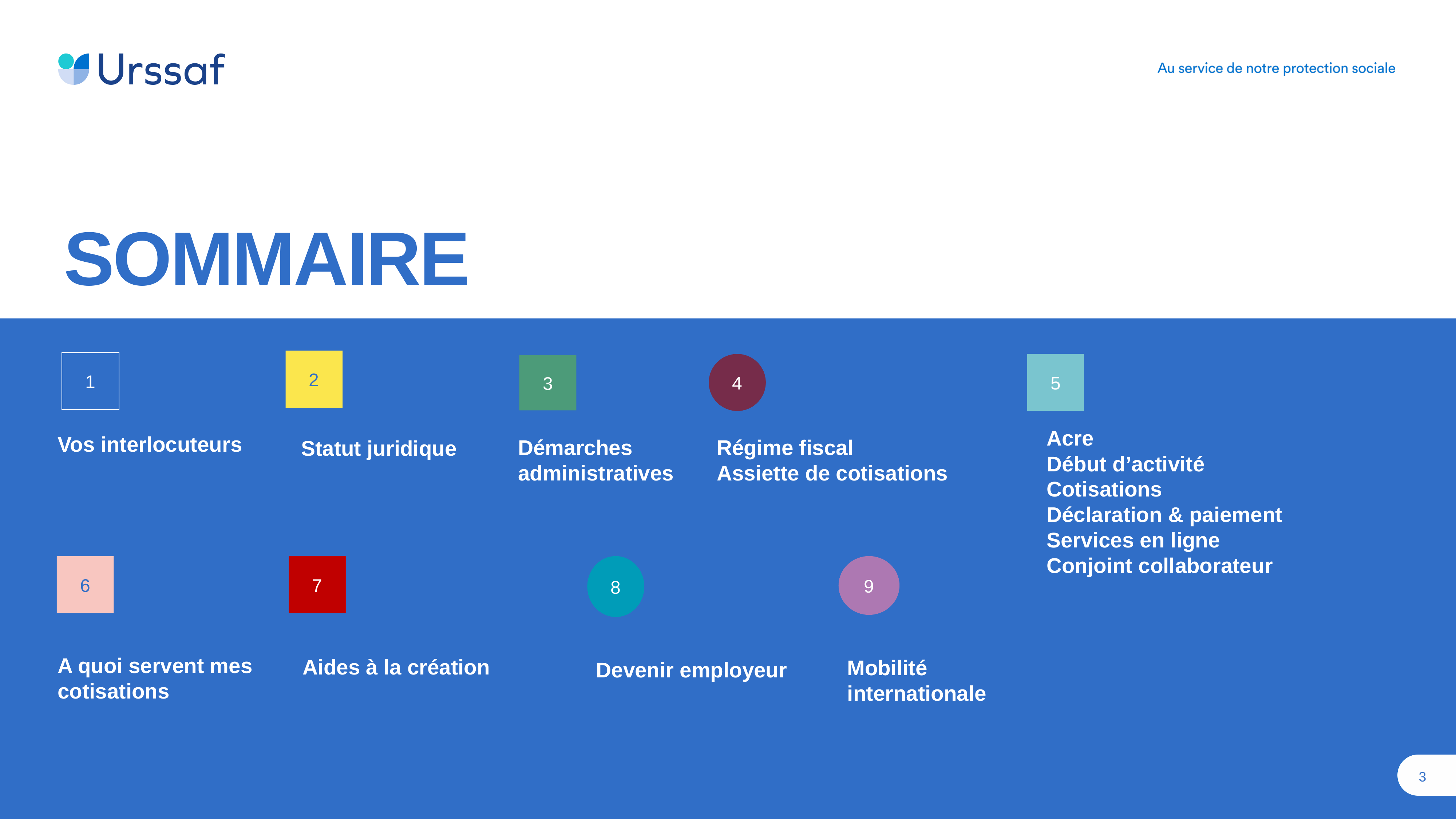

SOMMAIRE
2
1
4
5
3
Acre
Début d’activité
Cotisations
Déclaration & paiement
Services en ligne
Conjoint collaborateur
Vos interlocuteurs
Régime fiscal
Assiette de cotisations

Démarches administratives
Statut juridique
6
7
8
9
A quoi servent mes cotisations

Aides à la création

Mobilité internationale

Devenir employeur

3